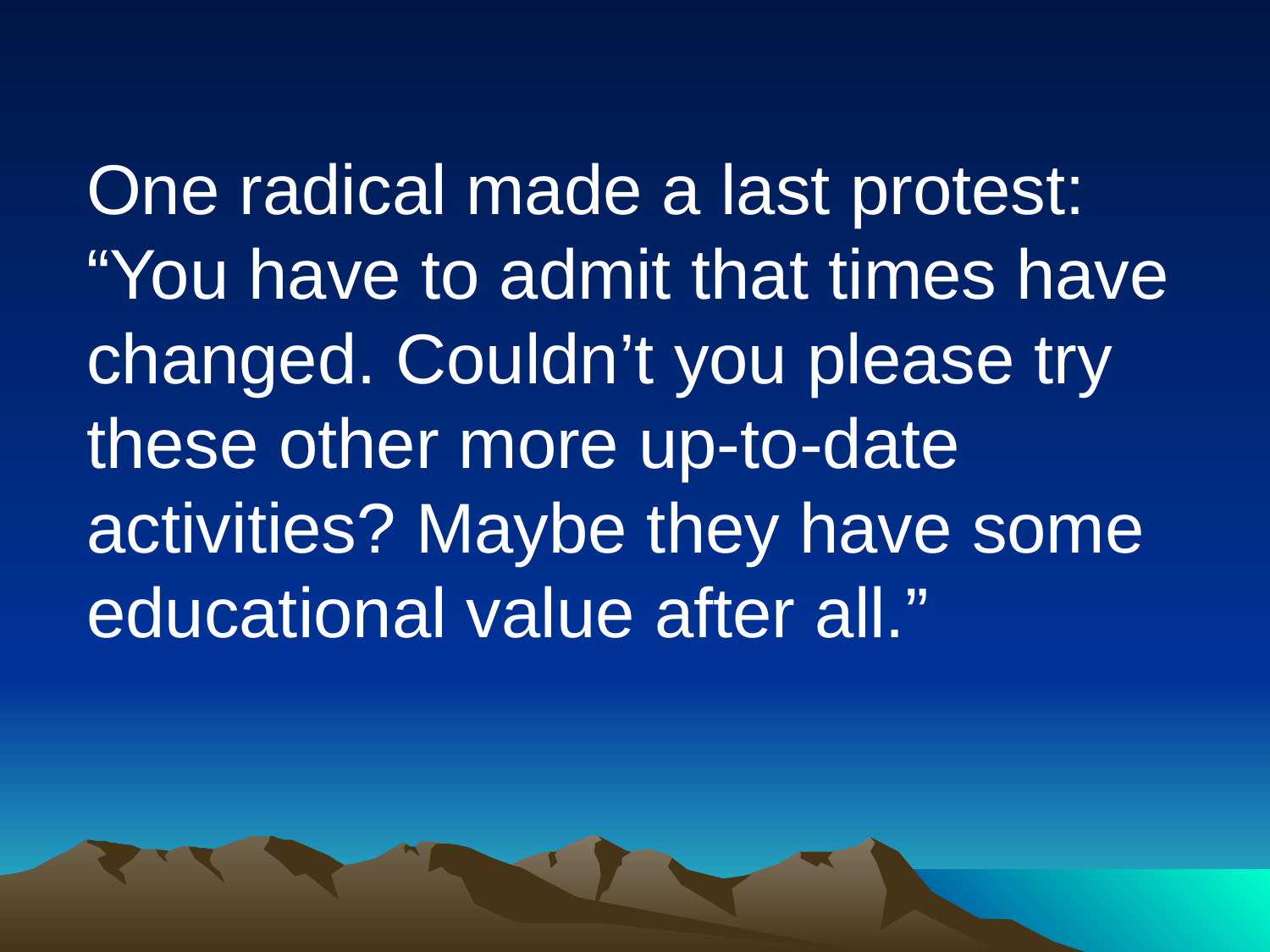

One radical made a last protest: “You have to admit that times have changed. Couldn’t you please try these other more up-to-date activities? Maybe they have some educational value after all.”